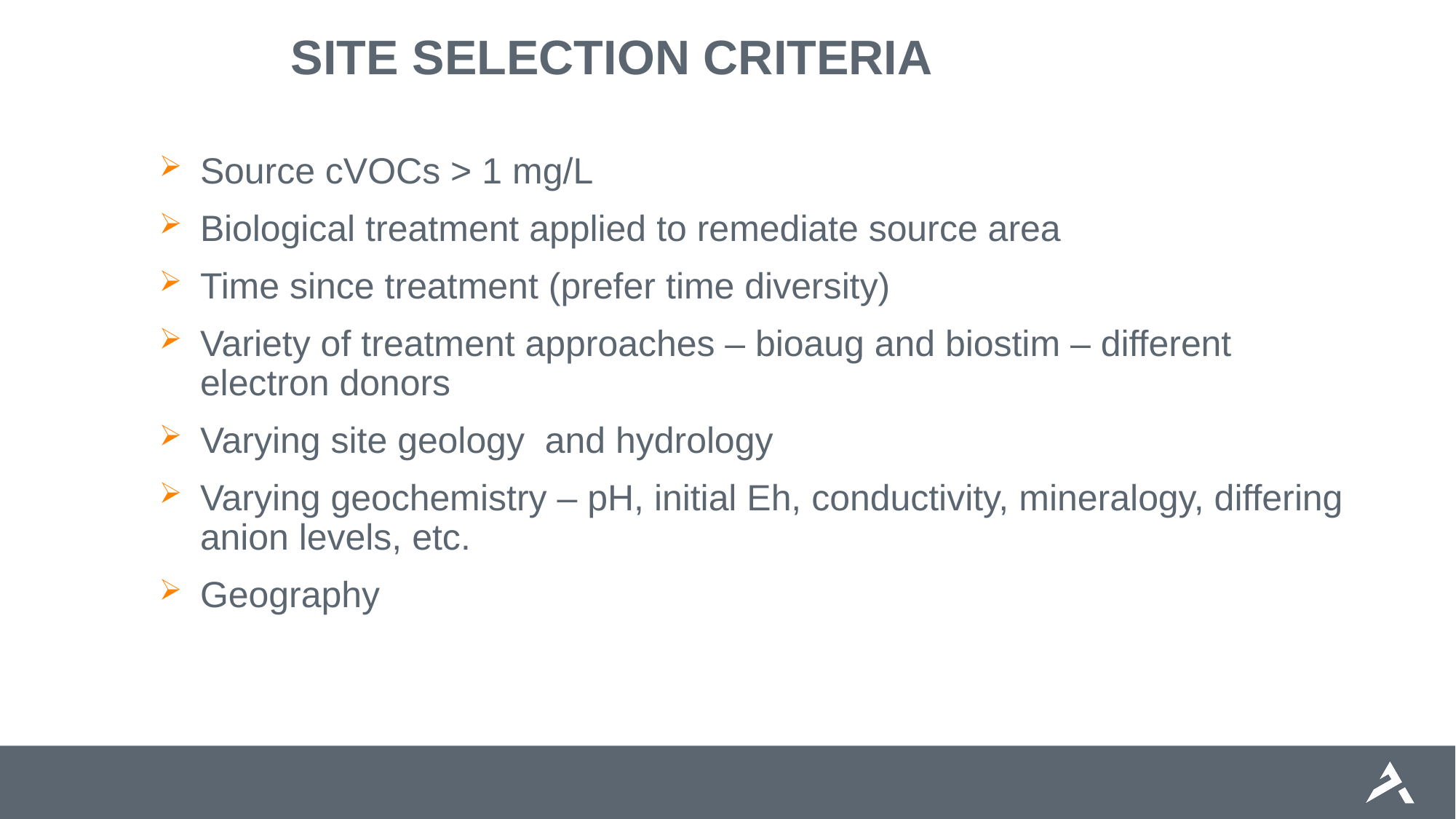

# Site Selection Criteria
Source cVOCs > 1 mg/L
Biological treatment applied to remediate source area
Time since treatment (prefer time diversity)
Variety of treatment approaches – bioaug and biostim – different electron donors
Varying site geology  and hydrology
Varying geochemistry – pH, initial Eh, conductivity, mineralogy, differing anion levels, etc.
Geography